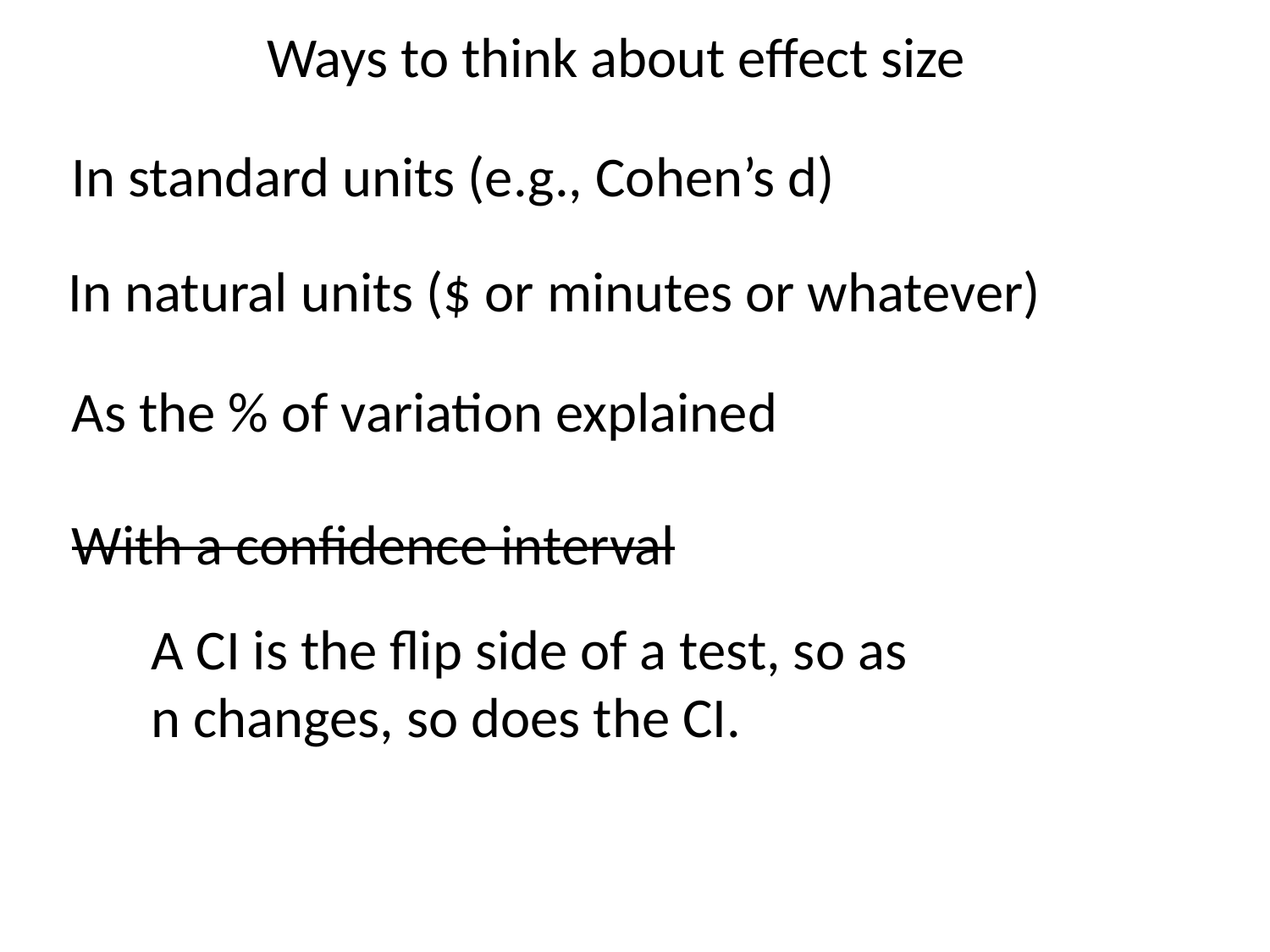

Ways to think about effect size
In standard units (e.g., Cohen’s d)
In natural units ($ or minutes or whatever)
As the % of variation explained
With a confidence interval
A CI is the flip side of a test, so as n changes, so does the CI.